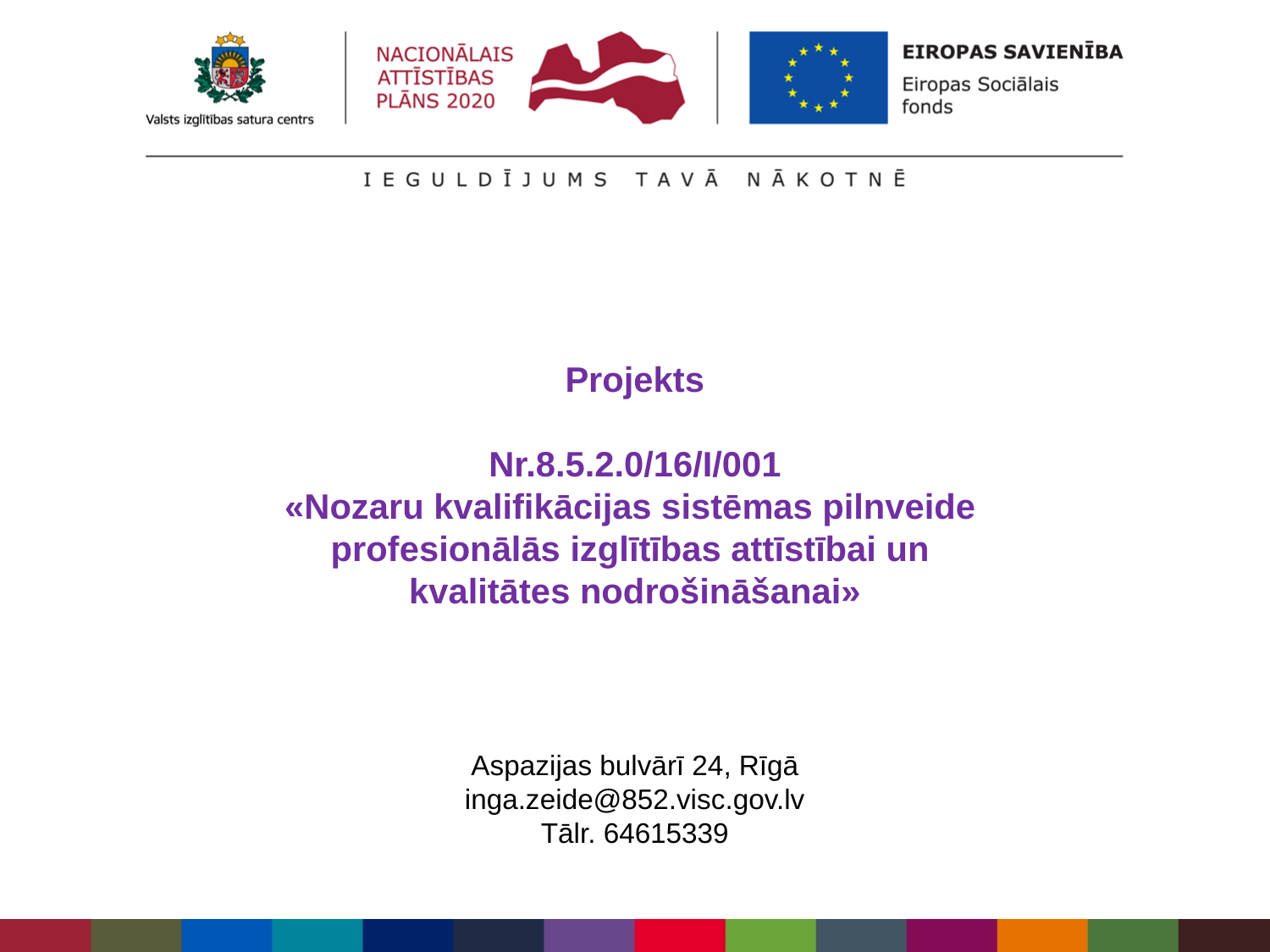

Projekts

Nr.8.5.2.0/16/I/001
«Nozaru kvalifikācijas sistēmas pilnveide
profesionālās izglītības attīstībai un
kvalitātes nodrošināšanai»
Aspazijas bulvārī 24, Rīgā
inga.zeide@852.visc.gov.lv
Tālr. 64615339